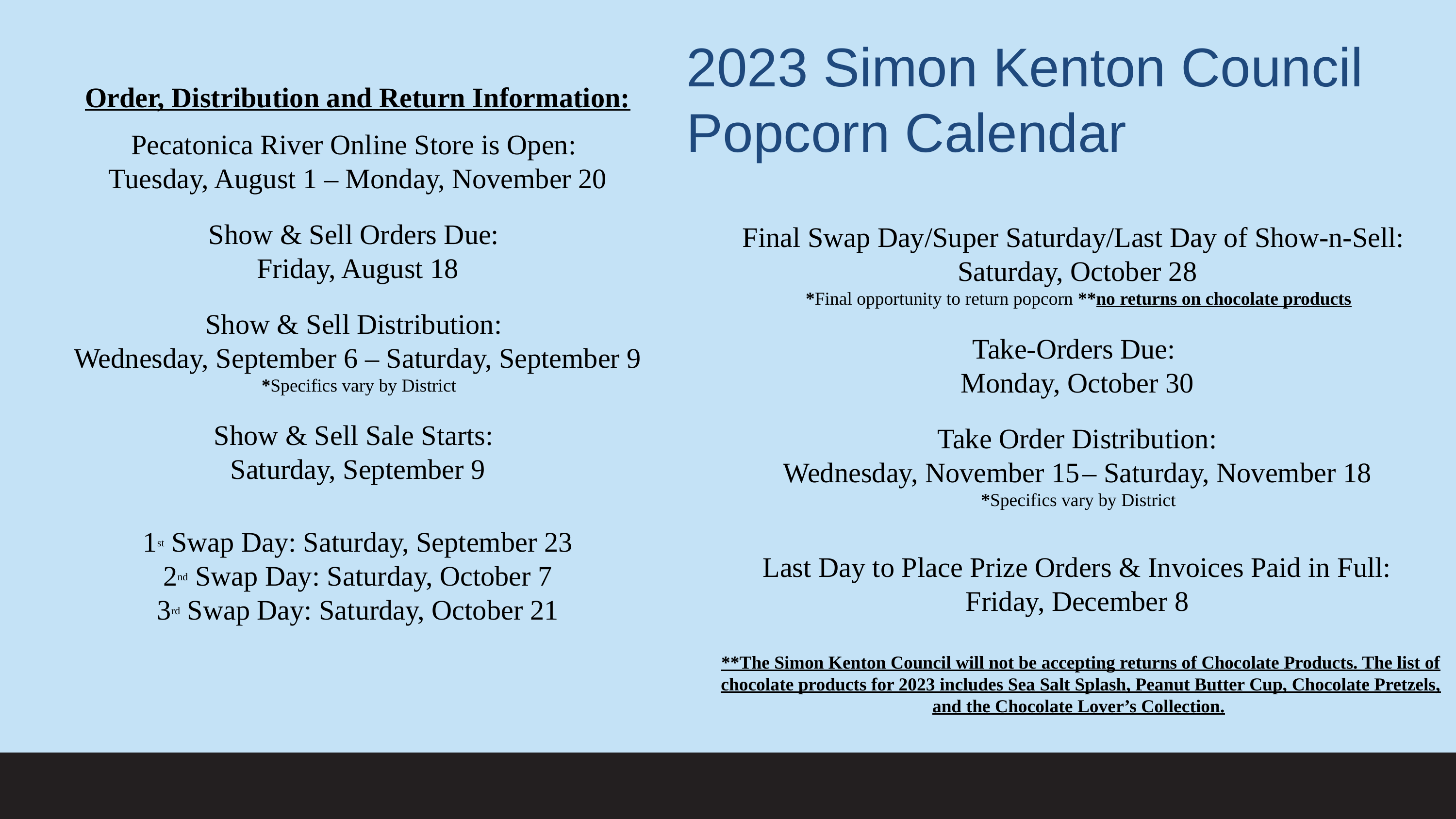

2023 Simon Kenton Council Popcorn Calendar
Order, Distribution and Return Information:

Pecatonica River Online Store is Open:  
Tuesday, August 1 – Monday, November 20

Show & Sell Orders Due:  
Friday, August 18

Show & Sell Distribution:  
Wednesday, September 6 – Saturday, September 9
*Specifics vary by District

Show & Sell Sale Starts:  
Saturday, September 9

1st Swap Day: Saturday, September 23
2nd Swap Day: Saturday, October 7
3rd Swap Day: Saturday, October 21

Final Swap Day/Super Saturday/Last Day of Show-n-Sell:  
Saturday, October 28
*Final opportunity to return popcorn **no returns on chocolate products

Take-Orders Due:
Monday, October 30

Take Order Distribution:
Wednesday, November 15 – Saturday, November 18
*Specifics vary by District

Last Day to Place Prize Orders & Invoices Paid in Full: 
Friday, December 8

**The Simon Kenton Council will not be accepting returns of Chocolate Products. The list of chocolate products for 2023 includes Sea Salt Splash, Peanut Butter Cup, Chocolate Pretzels, and the Chocolate Lover’s Collection.